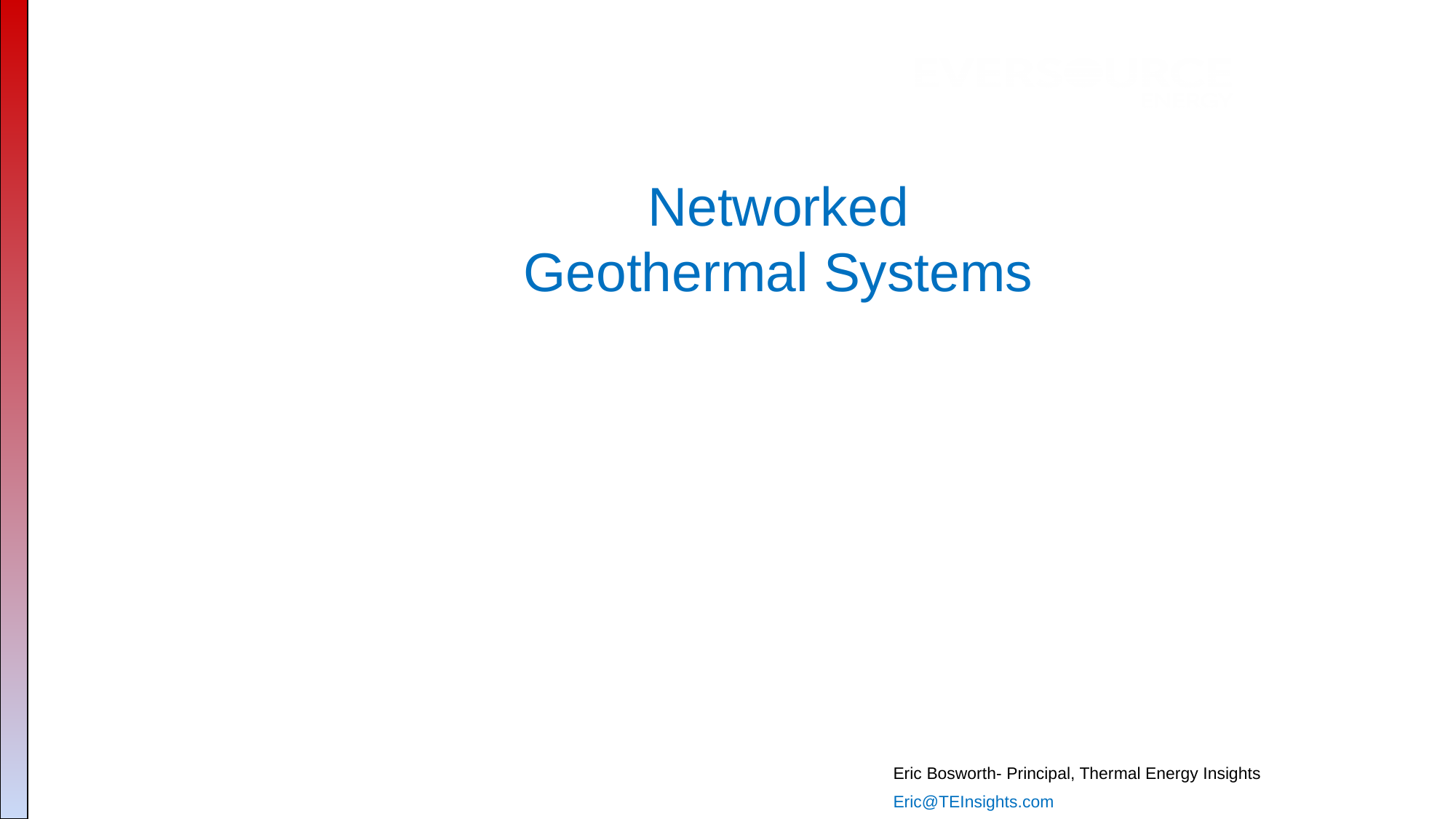

Networked
Geothermal Systems

Eric Bosworth- Principal, Thermal Energy Insights
Eric@TEInsights.com